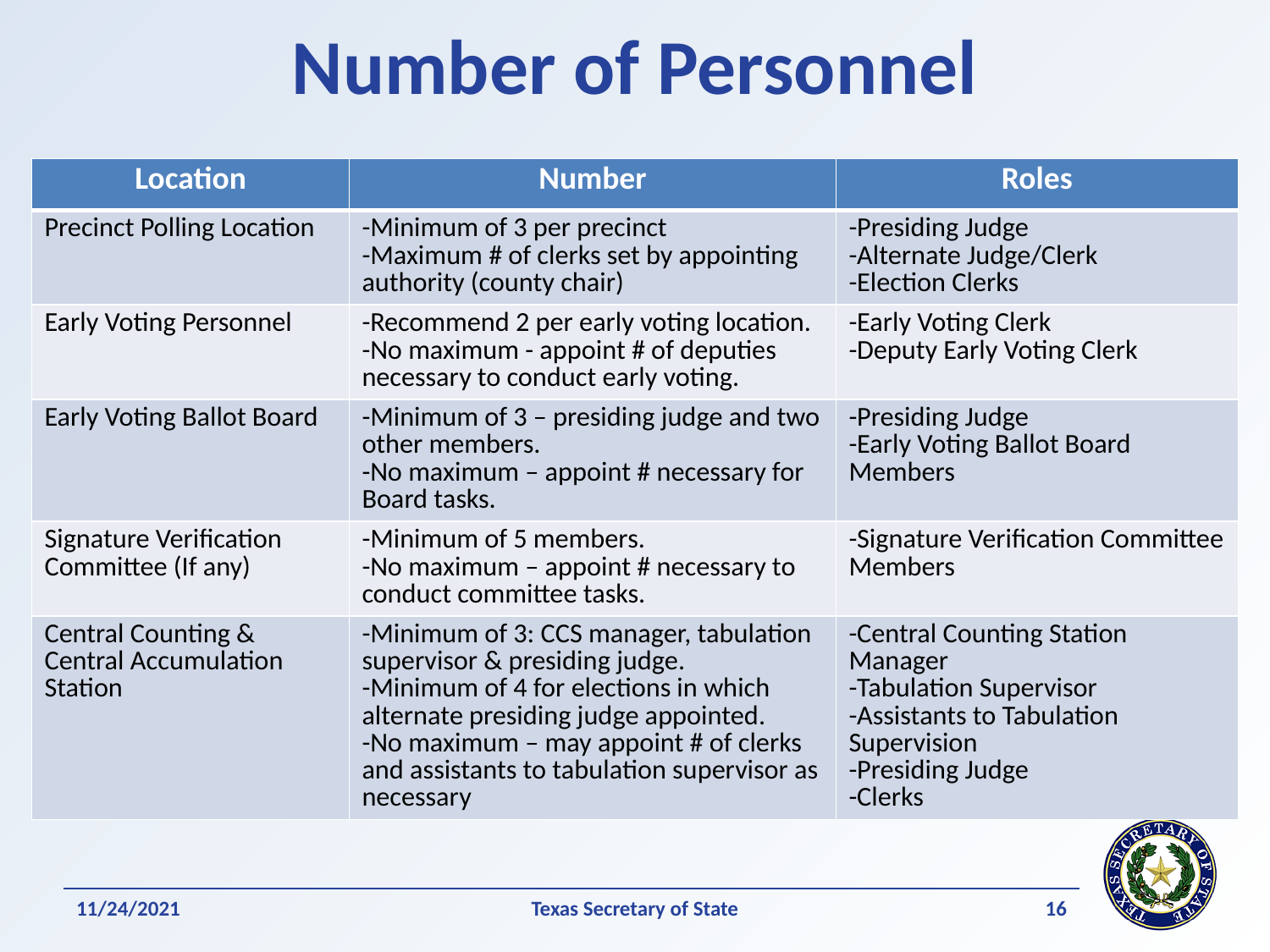

# Number of Personnel
| Location | Number | Roles |
| --- | --- | --- |
| Precinct Polling Location | -Minimum of 3 per precinct -Maximum # of clerks set by appointing authority (county chair) | -Presiding Judge -Alternate Judge/Clerk -Election Clerks |
| Early Voting Personnel | -Recommend 2 per early voting location. -No maximum - appoint # of deputies necessary to conduct early voting. | -Early Voting Clerk -Deputy Early Voting Clerk |
| Early Voting Ballot Board | -Minimum of 3 – presiding judge and two other members. -No maximum – appoint # necessary for Board tasks. | -Presiding Judge -Early Voting Ballot Board Members |
| Signature Verification Committee (If any) | -Minimum of 5 members. -No maximum – appoint # necessary to conduct committee tasks. | -Signature Verification Committee Members |
| Central Counting & Central Accumulation Station | -Minimum of 3: CCS manager, tabulation supervisor & presiding judge. -Minimum of 4 for elections in which alternate presiding judge appointed. -No maximum – may appoint # of clerks and assistants to tabulation supervisor as necessary | -Central Counting Station Manager -Tabulation Supervisor -Assistants to Tabulation Supervision -Presiding Judge -Clerks |
16
11/24/2021
Texas Secretary of State